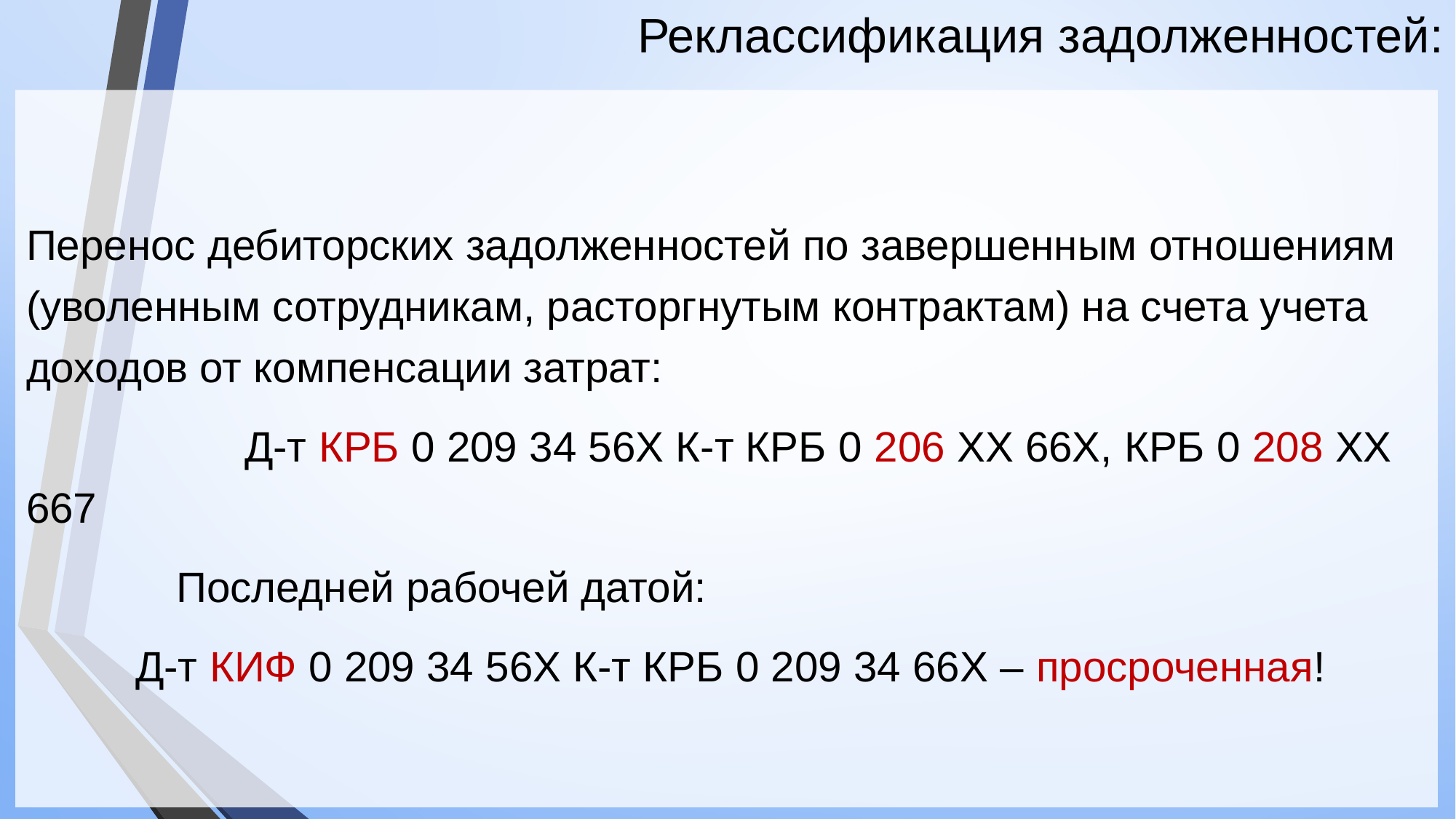

# Реклассификация задолженностей:
Перенос дебиторских задолженностей по завершенным отношениям (уволенным сотрудникам, расторгнутым контрактам) на счета учета доходов от компенсации затрат:
		Д-т КРБ 0 209 34 56Х К-т КРБ 0 206 ХХ 66Х, КРБ 0 208 ХХ 667
Последней рабочей датой:
Д-т КИФ 0 209 34 56Х К-т КРБ 0 209 34 66Х – просроченная!